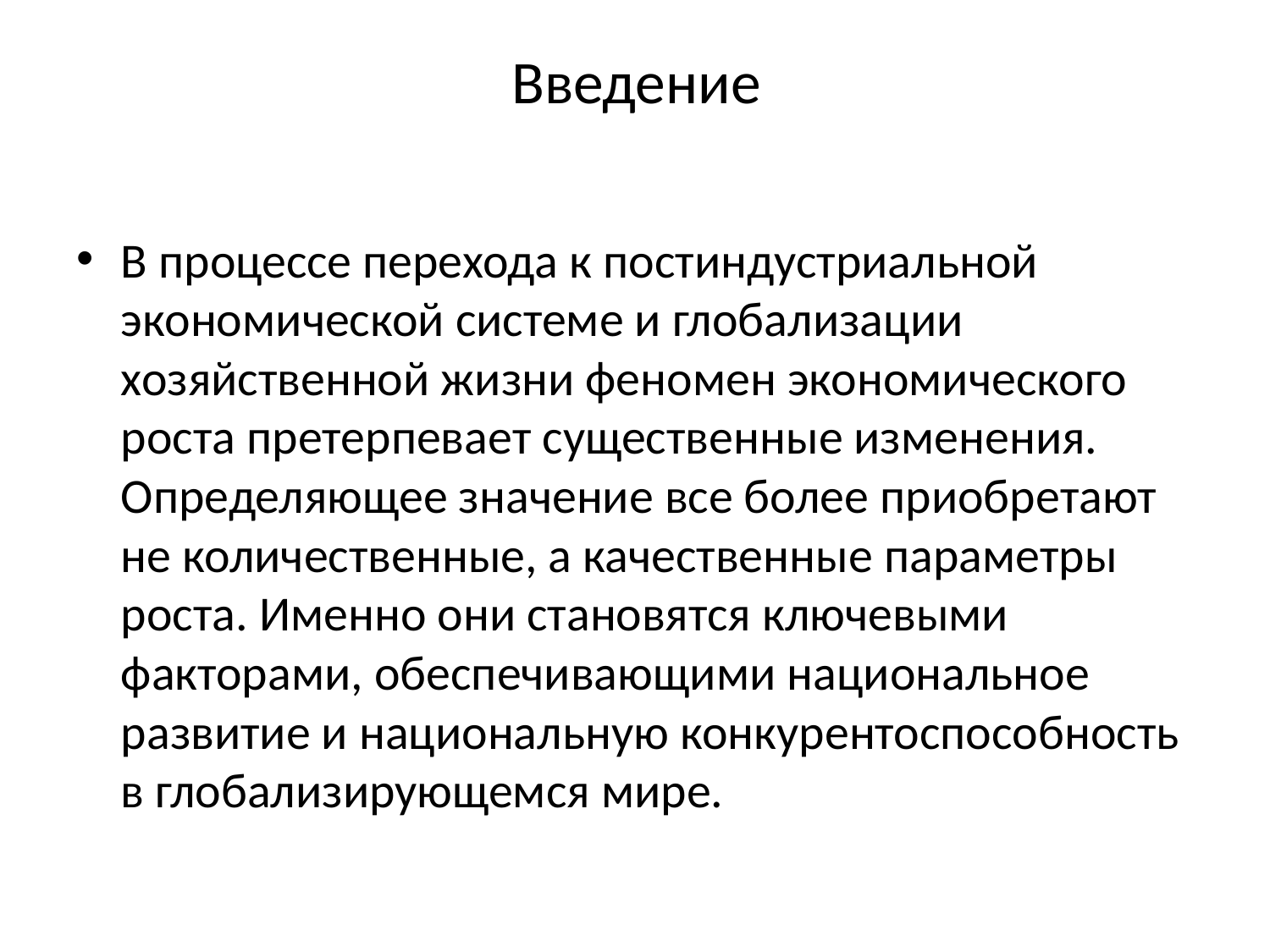

# Введение
В процессе перехода к постиндустриальной экономической системе и глобализации хозяйственной жизни феномен экономического роста претерпевает существенные изменения. Определяющее значение все более приобретают не количественные, а качественные параметры роста. Именно они становятся ключевыми факторами, обеспечивающими национальное развитие и национальную конкурентоспособность в глобализирующемся мире.